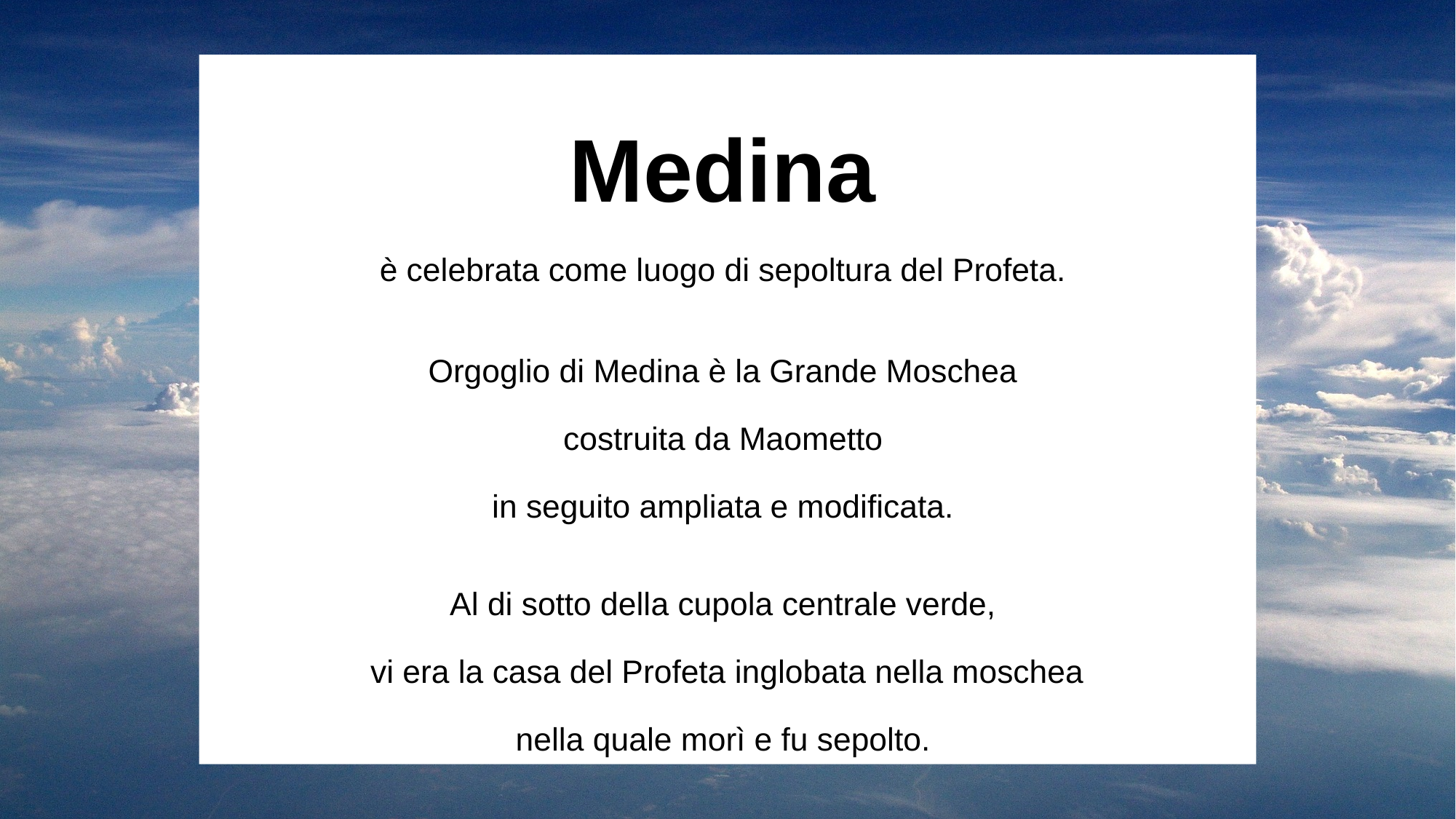

Medina
è celebrata come luogo di sepoltura del Profeta.

Orgoglio di Medina è la Grande Moschea
costruita da Maometto
in seguito ampliata e modificata.

Al di sotto della cupola centrale verde,
vi era la casa del Profeta inglobata nella moschea
nella quale morì e fu sepolto.